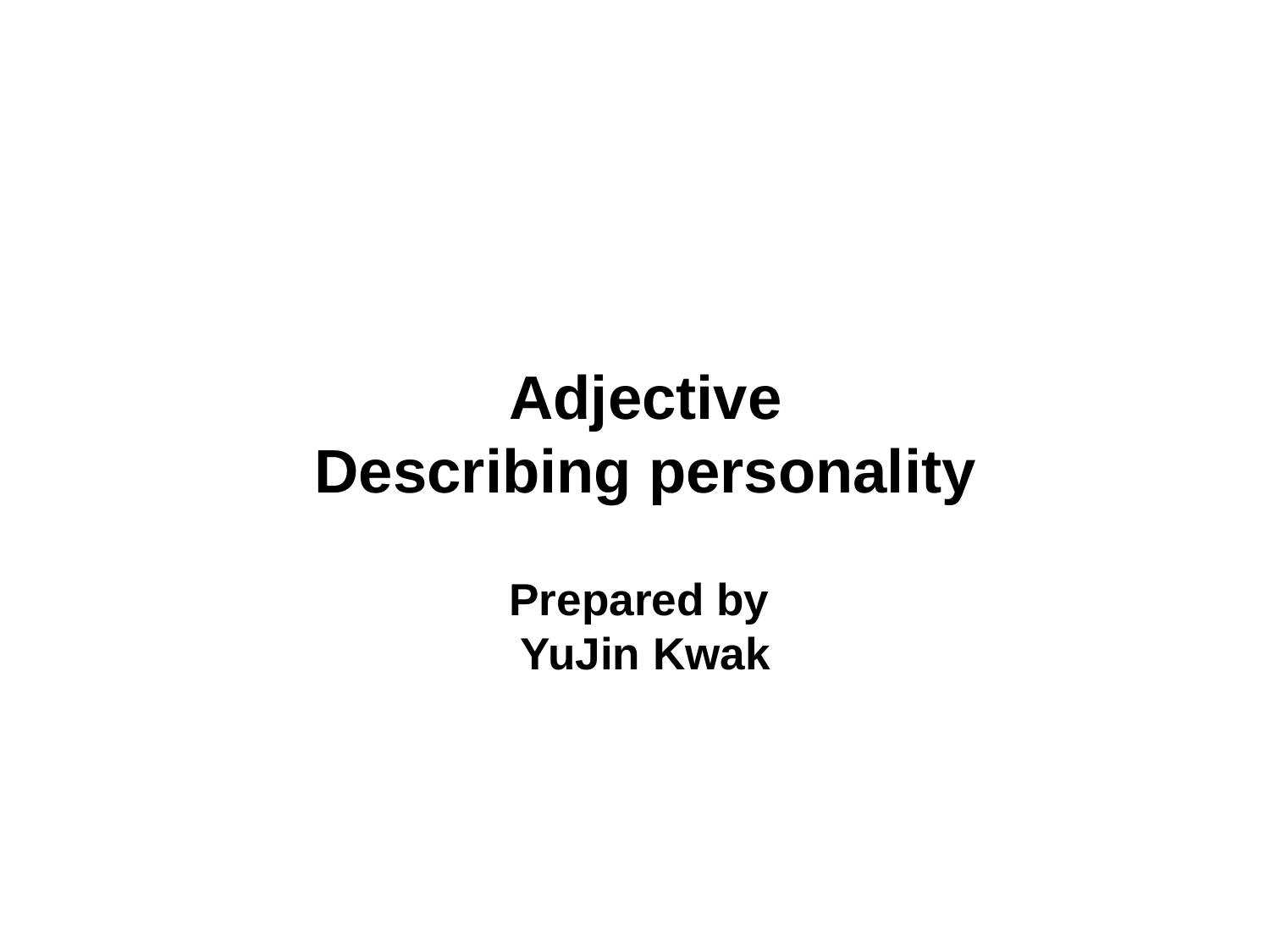

# Adjective Describing personality Prepared by YuJin Kwak